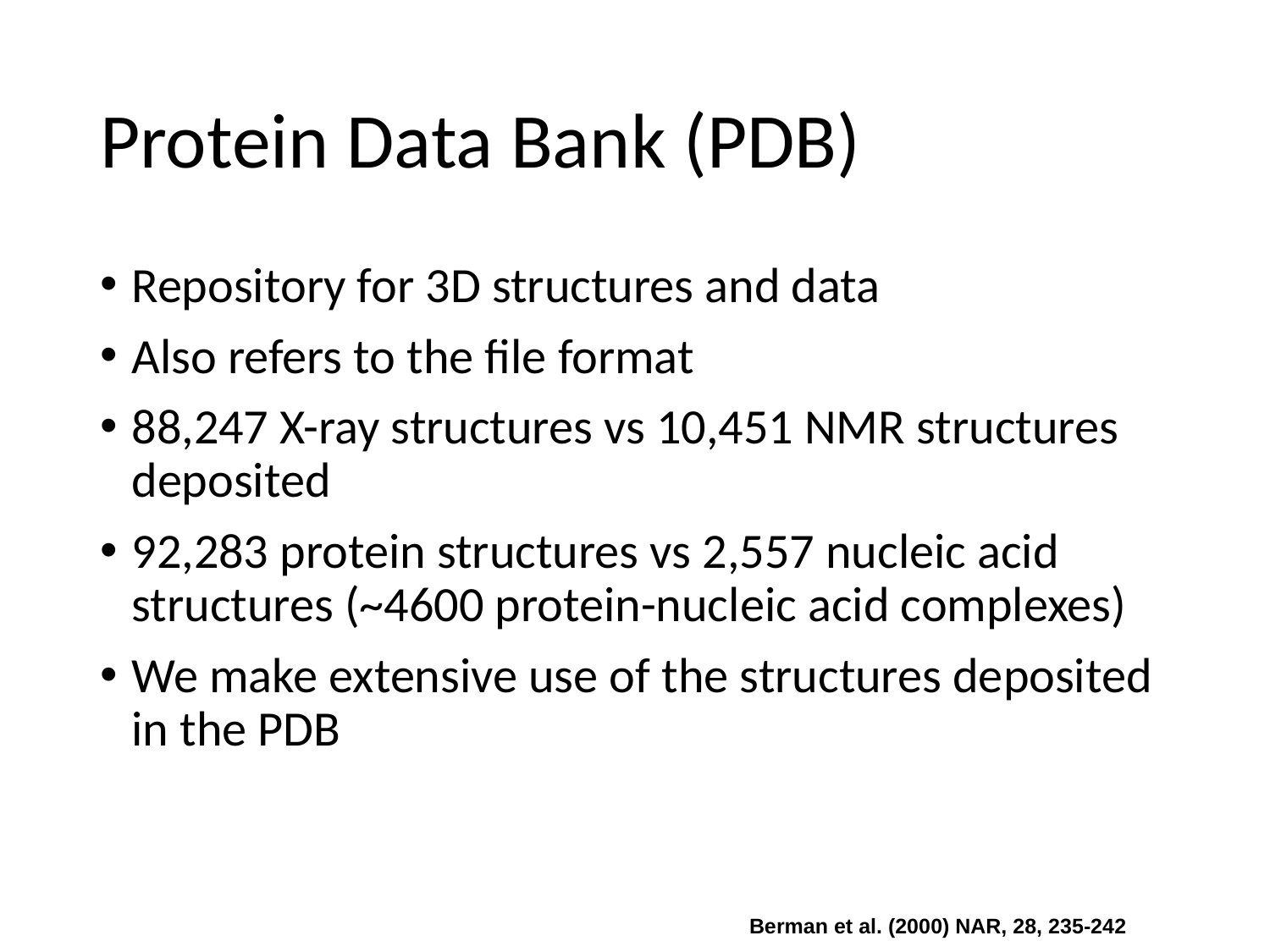

# Protein Data Bank (PDB)
Repository for 3D structures and data
Also refers to the file format
88,247 X-ray structures vs 10,451 NMR structures deposited
92,283 protein structures vs 2,557 nucleic acid structures (~4600 protein-nucleic acid complexes)
We make extensive use of the structures deposited in the PDB

Berman et al. (2000) NAR, 28, 235-242